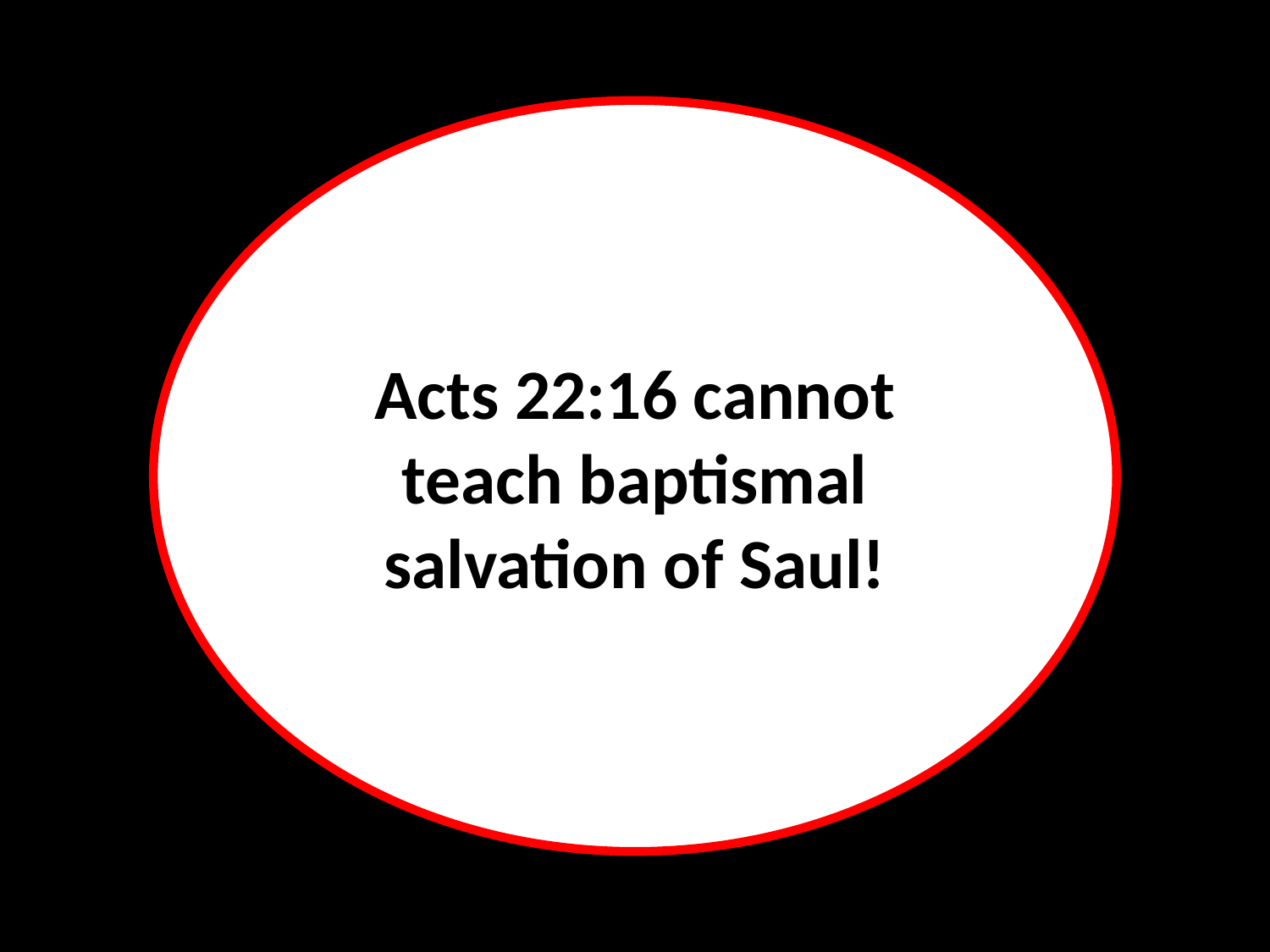

Acts 22:16 cannot teach baptismal salvation of Saul!